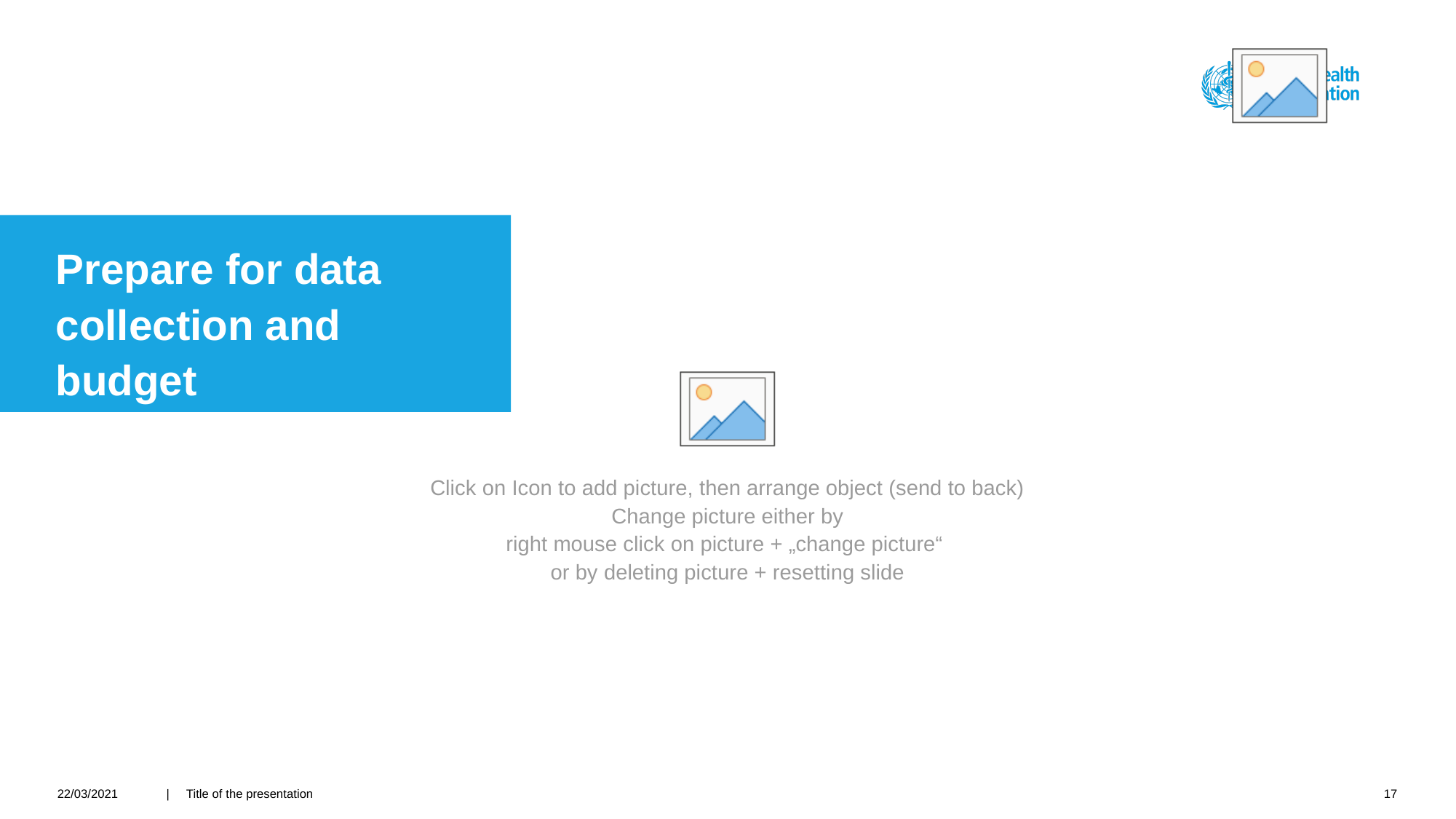

#

Prepare for data collection and budget

22/03/2021
|     Title of the presentation
17